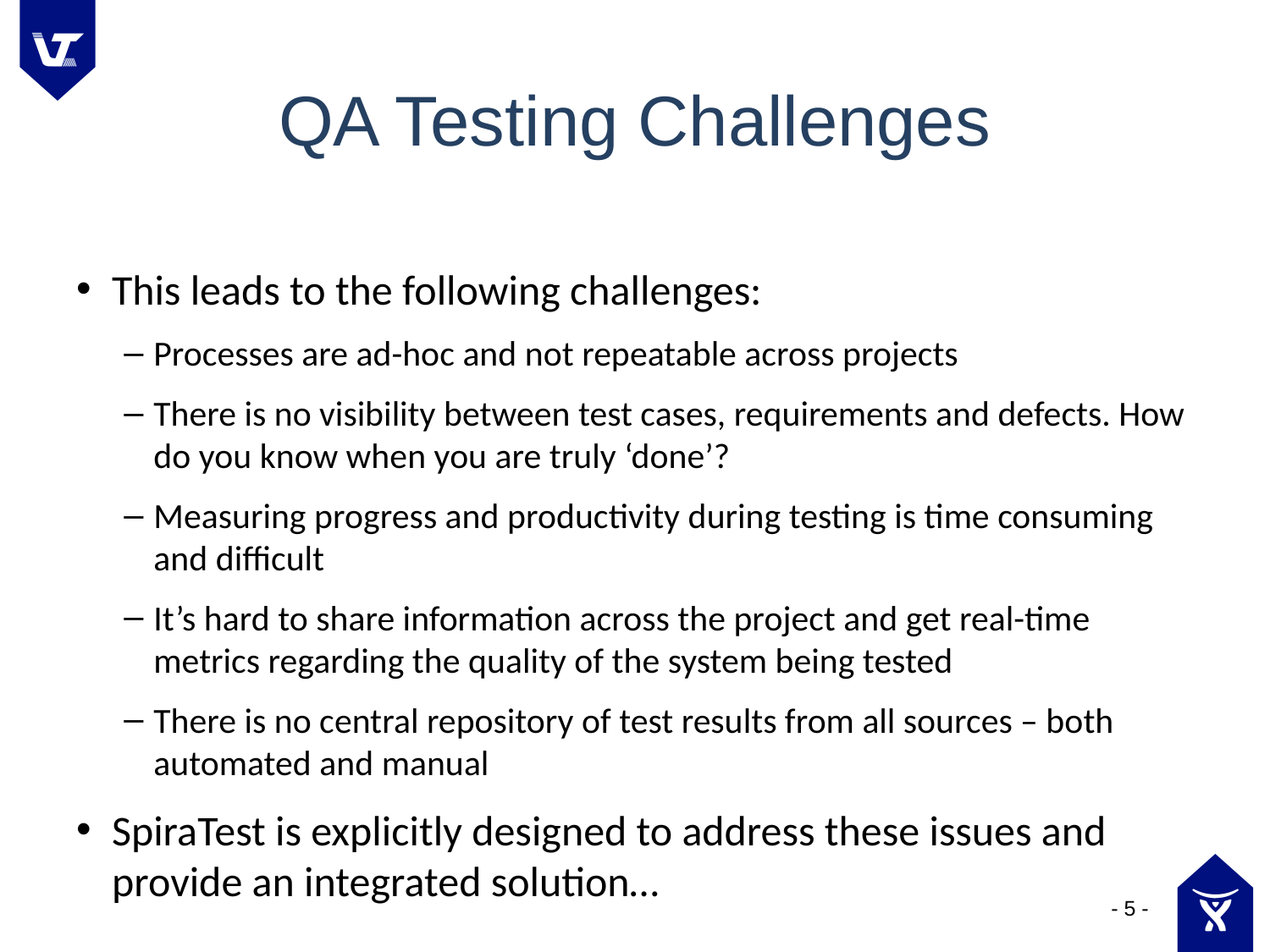

# QA Testing Challenges
This leads to the following challenges:
Processes are ad-hoc and not repeatable across projects
There is no visibility between test cases, requirements and defects. How do you know when you are truly ‘done’?
Measuring progress and productivity during testing is time consuming and difficult
It’s hard to share information across the project and get real-time metrics regarding the quality of the system being tested
There is no central repository of test results from all sources – both automated and manual
SpiraTest is explicitly designed to address these issues and provide an integrated solution…
- 5 -